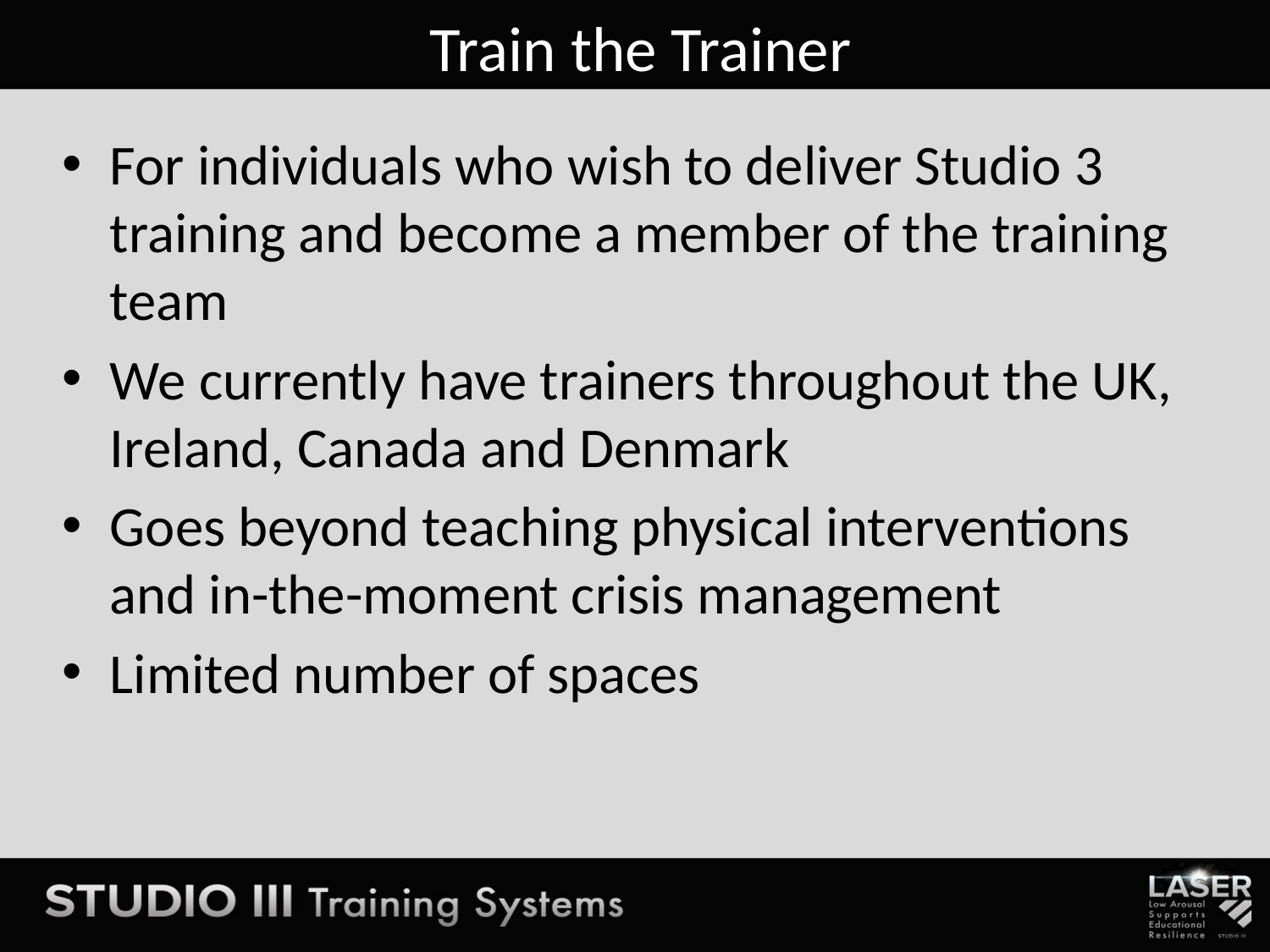

# Train the Trainer
For individuals who wish to deliver Studio 3 training and become a member of the training team
We currently have trainers throughout the UK, Ireland, Canada and Denmark
Goes beyond teaching physical interventions and in-the-moment crisis management
Limited number of spaces